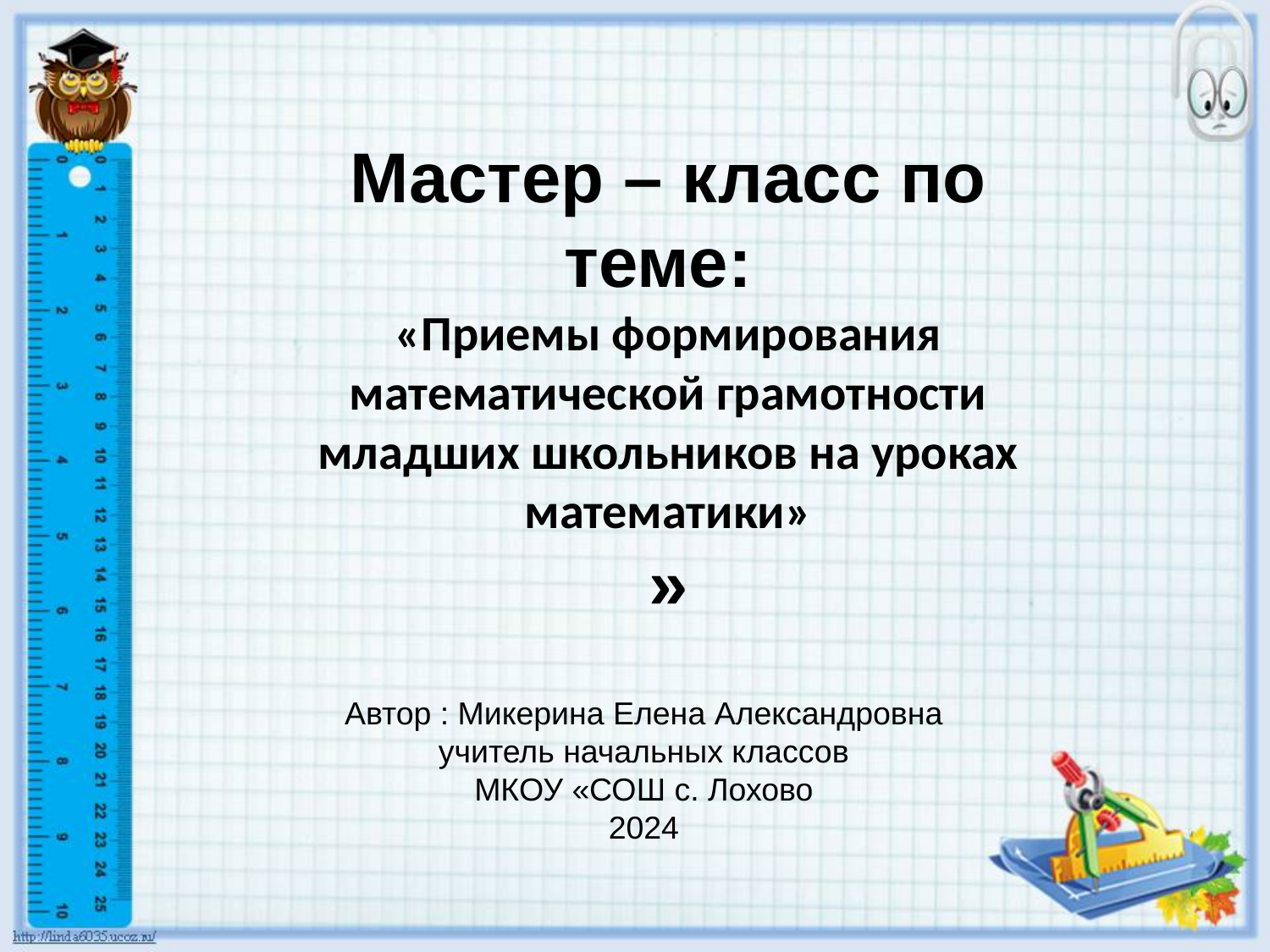

Мастер – класс по теме:
«Приемы формирования математической грамотности младших школьников на уроках математики»
»
Автор : Микерина Елена Александровна
учитель начальных классов
МКОУ «СОШ с. Лохово
2024